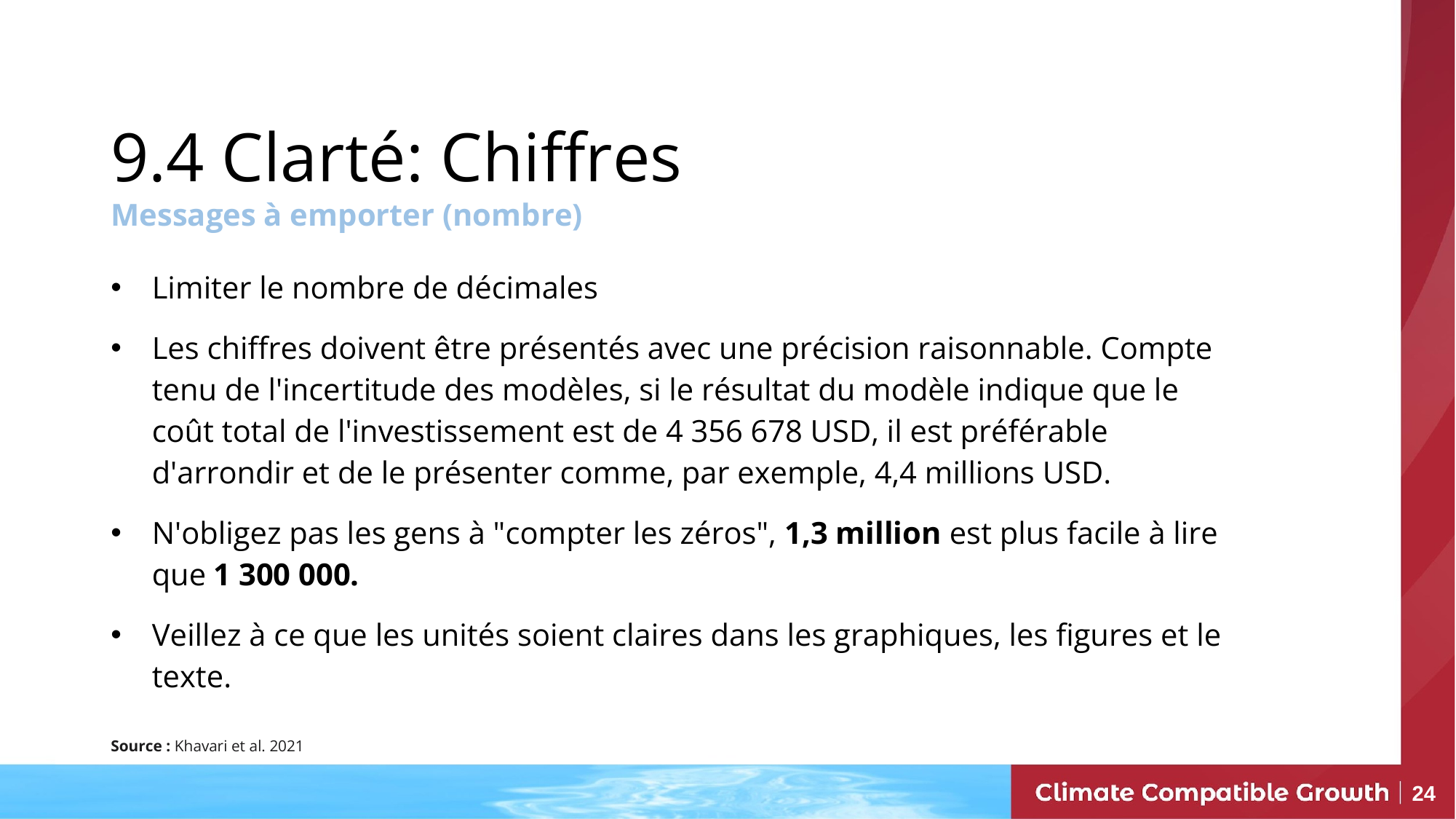

# 9.4 Clarté: Chiffres
Messages à emporter (nombre)
Limiter le nombre de décimales
Les chiffres doivent être présentés avec une précision raisonnable. Compte tenu de l'incertitude des modèles, si le résultat du modèle indique que le coût total de l'investissement est de 4 356 678 USD, il est préférable d'arrondir et de le présenter comme, par exemple, 4,4 millions USD.
N'obligez pas les gens à "compter les zéros", 1,3 million est plus facile à lire que 1 300 000.
Veillez à ce que les unités soient claires dans les graphiques, les figures et le texte.

Source : Khavari et al. 2021